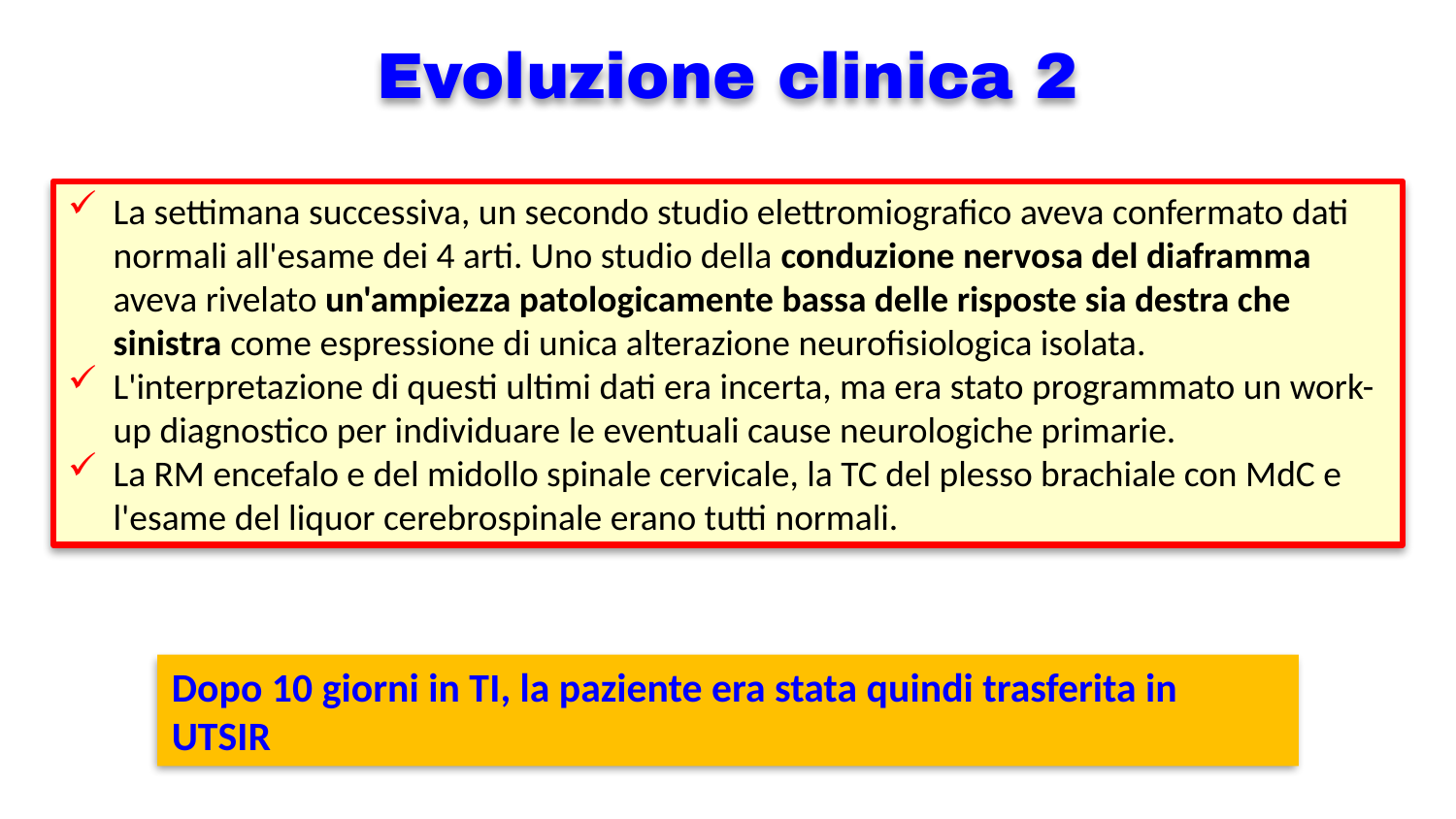

Evoluzione clinica 2
La settimana successiva, un secondo studio elettromiografico aveva confermato dati normali all'esame dei 4 arti. Uno studio della conduzione nervosa del diaframma aveva rivelato un'ampiezza patologicamente bassa delle risposte sia destra che sinistra come espressione di unica alterazione neurofisiologica isolata.
L'interpretazione di questi ultimi dati era incerta, ma era stato programmato un work-up diagnostico per individuare le eventuali cause neurologiche primarie.
La RM encefalo e del midollo spinale cervicale, la TC del plesso brachiale con MdC e l'esame del liquor cerebrospinale erano tutti normali.
Dopo 10 giorni in TI, la paziente era stata quindi trasferita in UTSIR